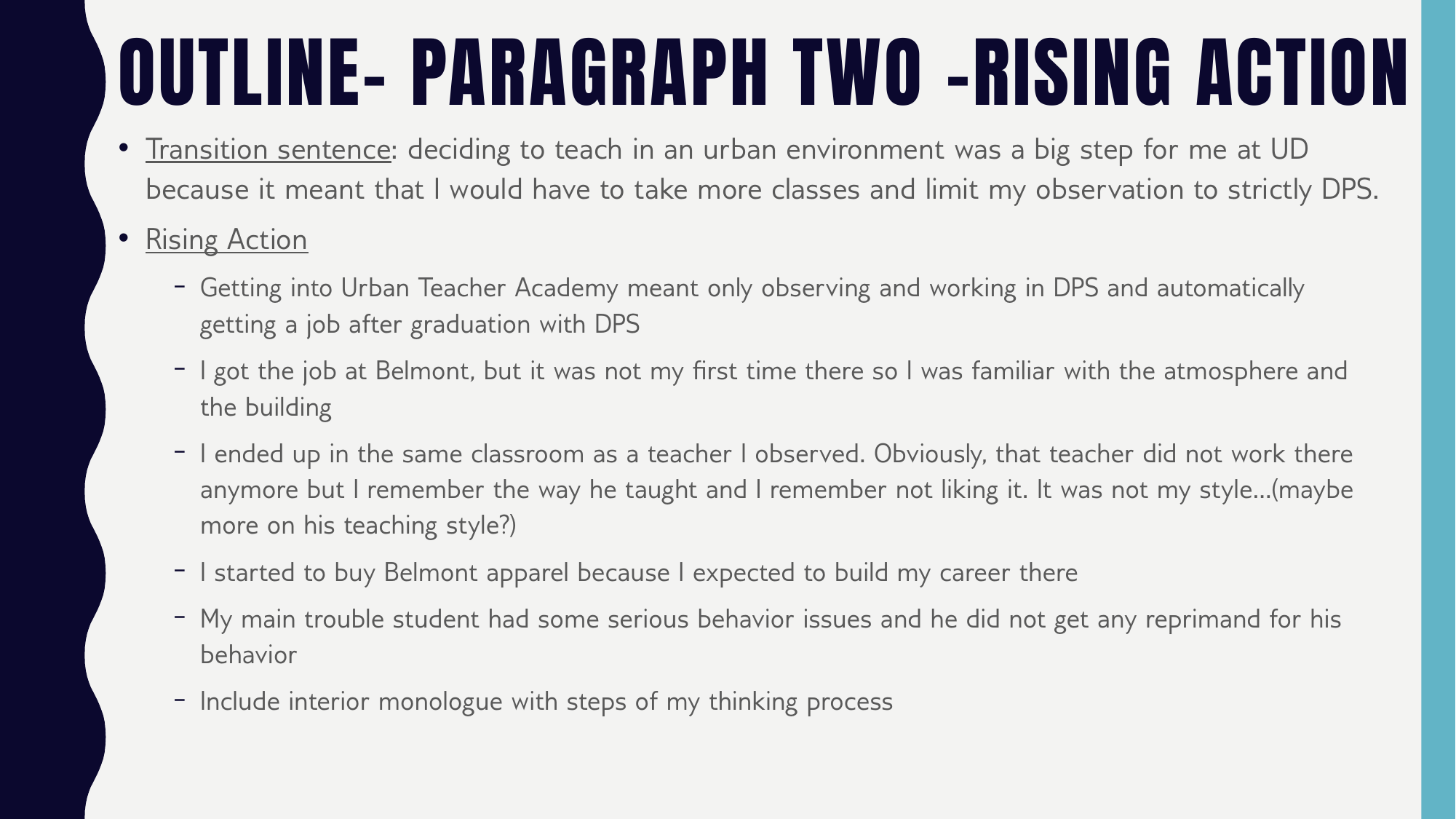

# Outline- paragraph two -rising action
Transition sentence: deciding to teach in an urban environment was a big step for me at UD because it meant that I would have to take more classes and limit my observation to strictly DPS.
Rising Action
Getting into Urban Teacher Academy meant only observing and working in DPS and automatically getting a job after graduation with DPS
I got the job at Belmont, but it was not my first time there so I was familiar with the atmosphere and the building
I ended up in the same classroom as a teacher I observed. Obviously, that teacher did not work there anymore but I remember the way he taught and I remember not liking it. It was not my style…(maybe more on his teaching style?)
I started to buy Belmont apparel because I expected to build my career there
My main trouble student had some serious behavior issues and he did not get any reprimand for his behavior
Include interior monologue with steps of my thinking process